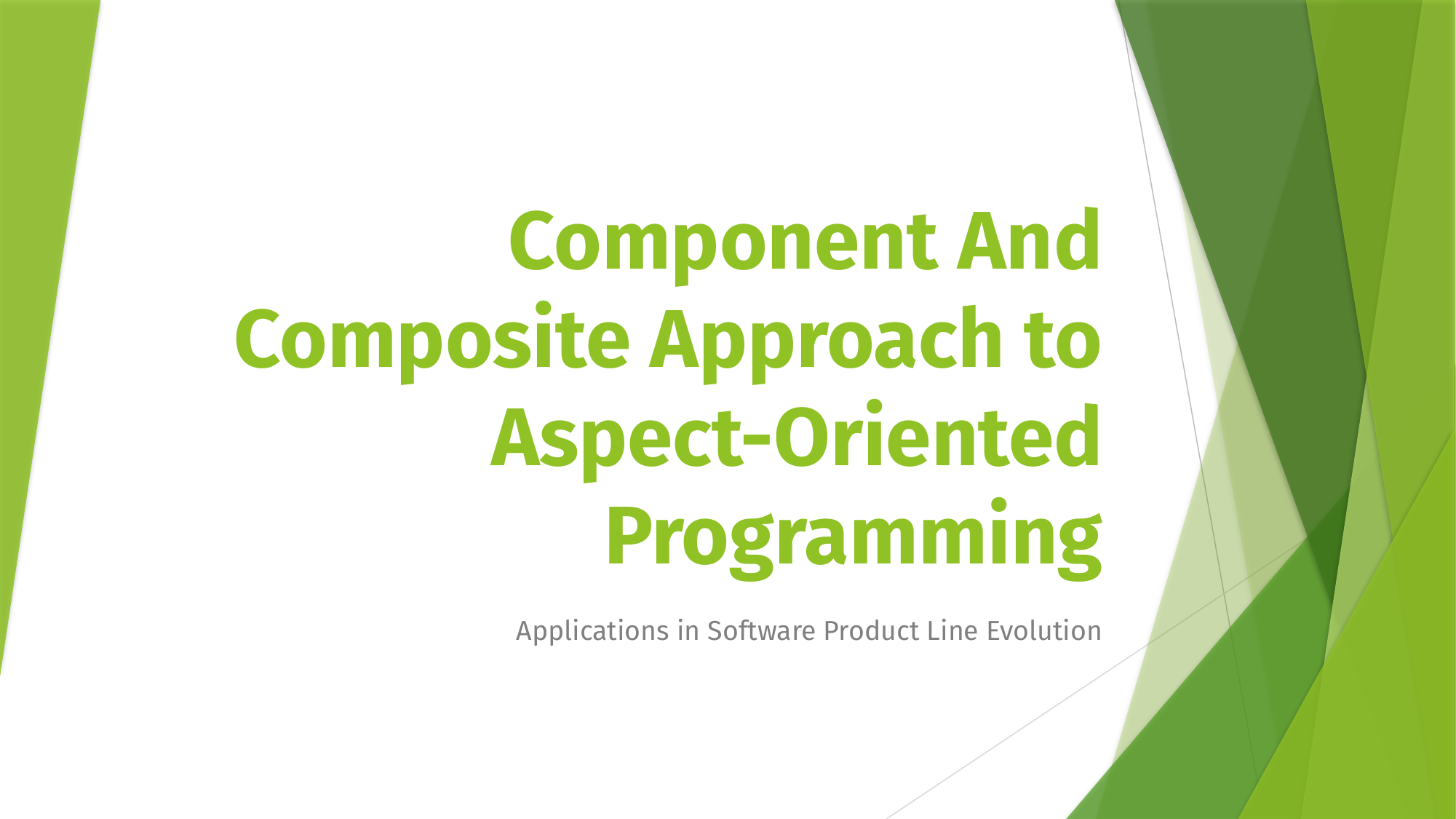

# Component And Composite Approach to Aspect-Oriented Programming
Applications in Software Product Line Evolution